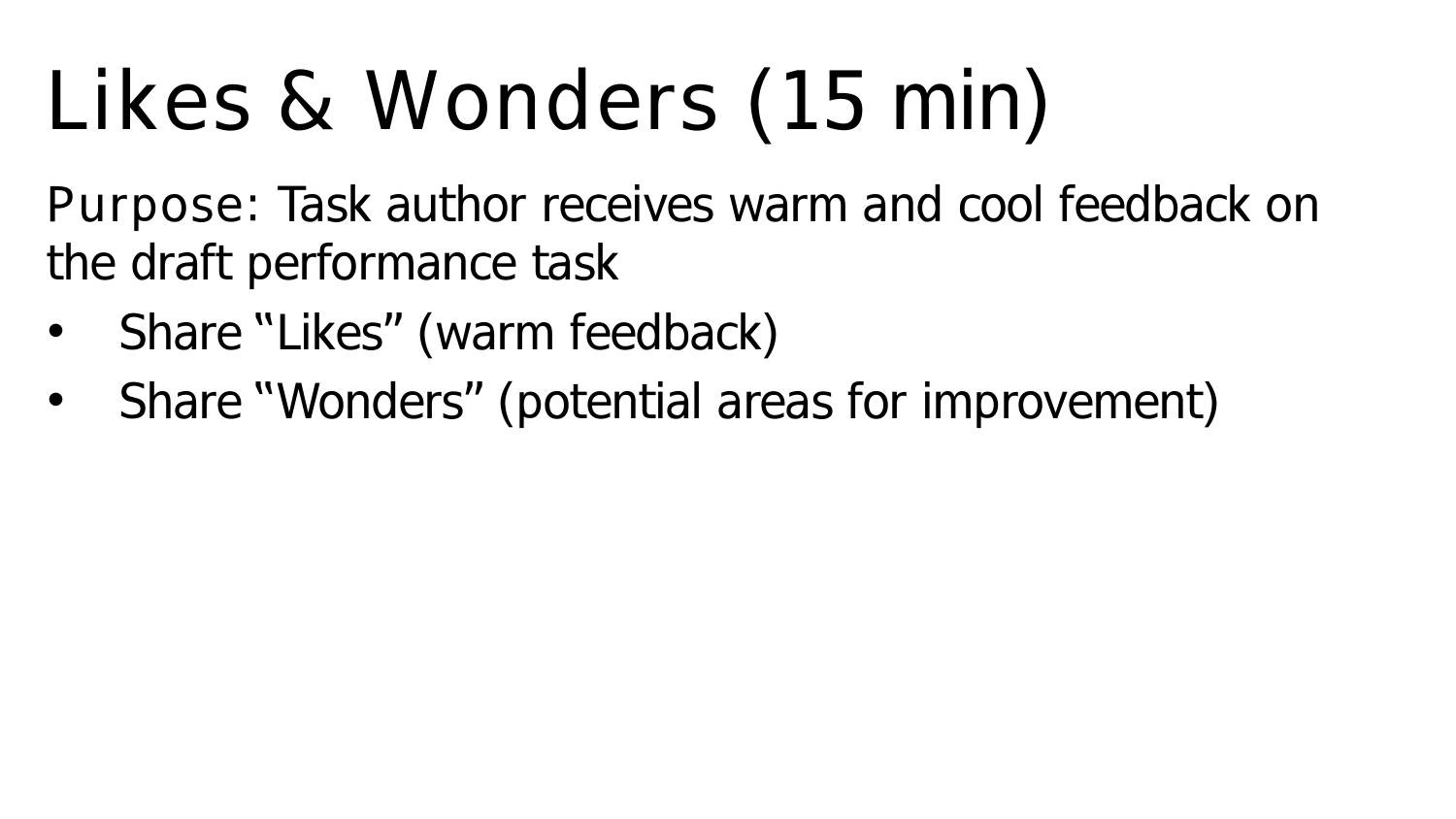

# Likes & Wonders (15 min)
Purpose: Task author receives warm and cool feedback on the draft performance task
Share “Likes” (warm feedback)
Share “Wonders” (potential areas for improvement)